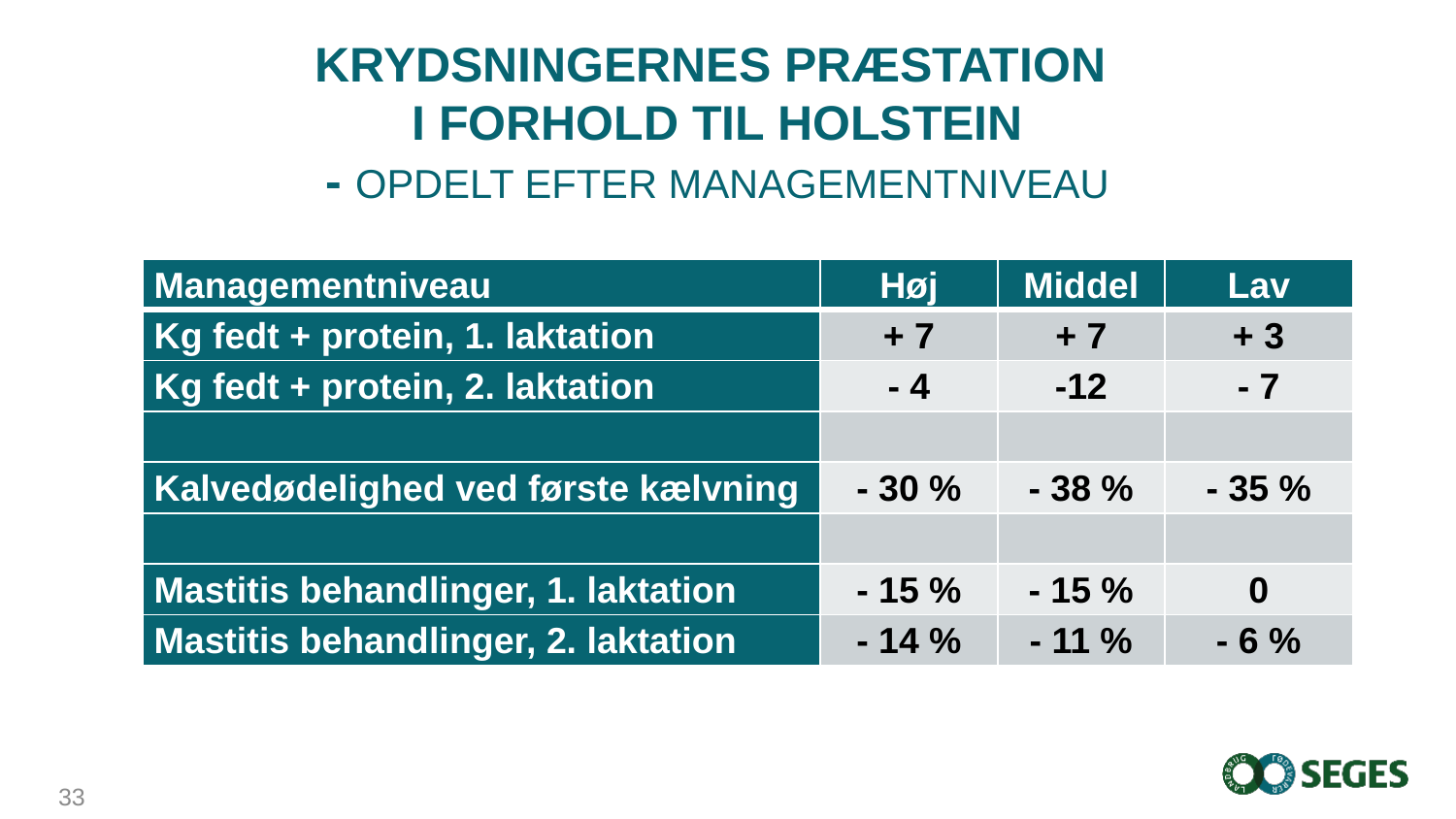

# Krydsningernes præstation i forhold til Holstein - opdelt efter managementniveau
| Managementniveau | Høj | Middel | Lav |
| --- | --- | --- | --- |
| Kg fedt + protein, 1. laktation | + 7 | + 7 | + 3 |
| Kg fedt + protein, 2. laktation | - 4 | -12 | - 7 |
|  |  |  |  |
| Kalvedødelighed ved første kælvning | - 30 % | - 38 % | - 35 % |
|  |  |  |  |
| Mastitis behandlinger, 1. laktation | - 15 % | - 15 % | 0 |
| Mastitis behandlinger, 2. laktation | - 14 % | - 11 % | - 6 % |
33..